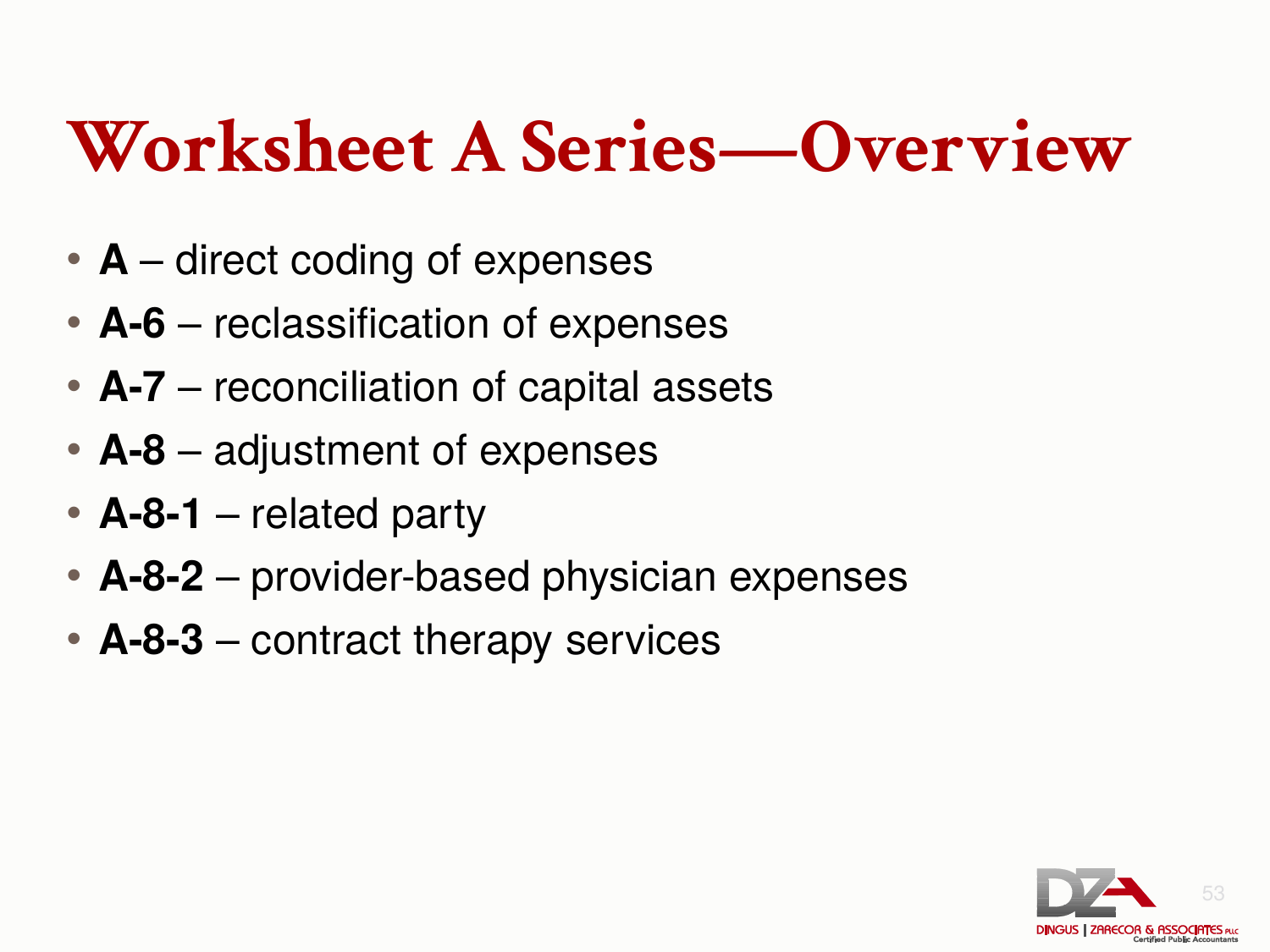

# Worksheet A Series—Overview
A – direct coding of expenses
A-6 – reclassification of expenses
A-7 – reconciliation of capital assets
A-8 – adjustment of expenses
A-8-1 – related party
A-8-2 – provider-based physician expenses
A-8-3 – contract therapy services

53